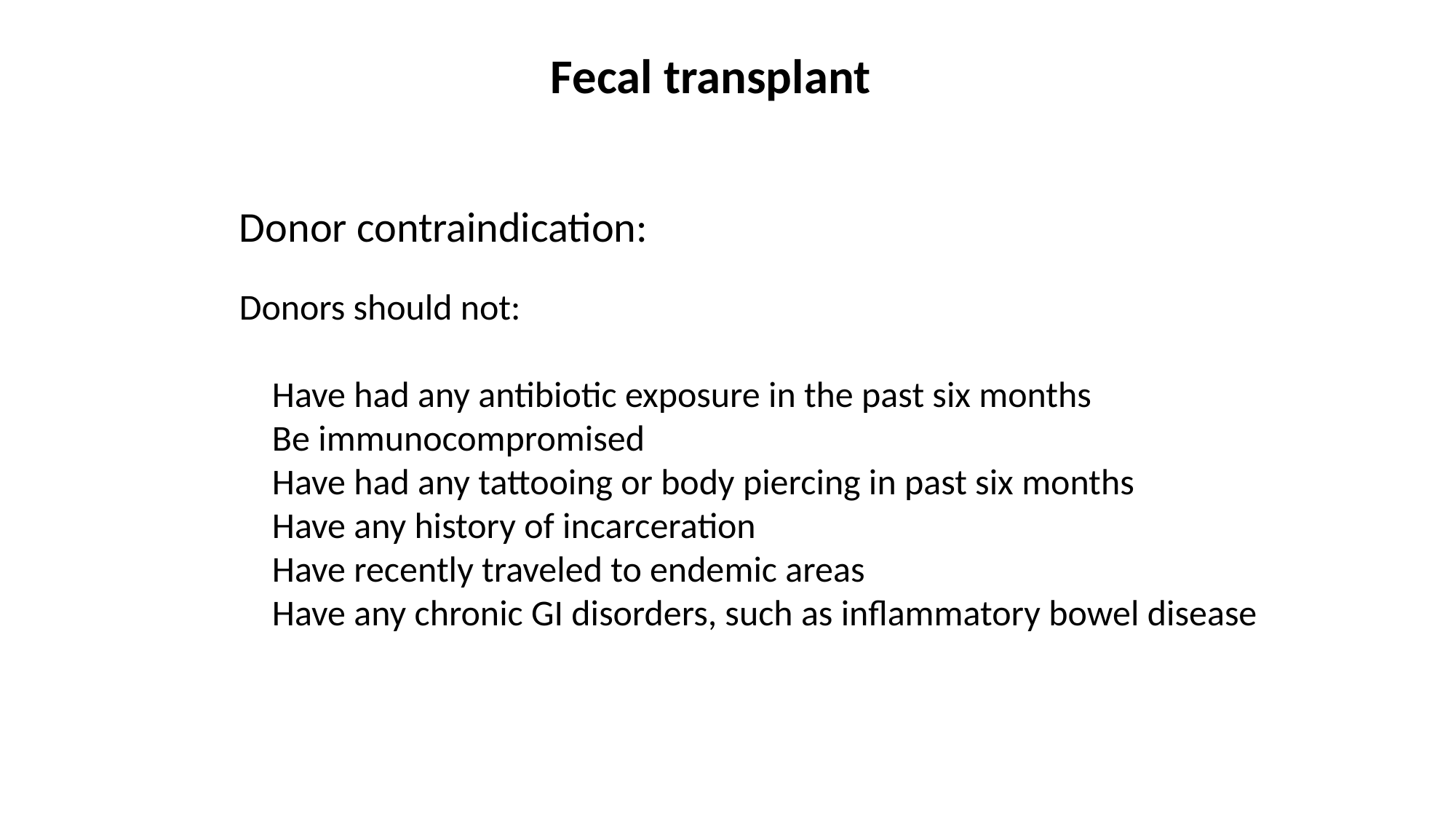

Fecal transplant
Donor contraindication:

Donors should not:

    Have had any antibiotic exposure in the past six months
    Be immunocompromised
    Have had any tattooing or body piercing in past six months
    Have any history of incarceration
    Have recently traveled to endemic areas
    Have any chronic GI disorders, such as inflammatory bowel disease